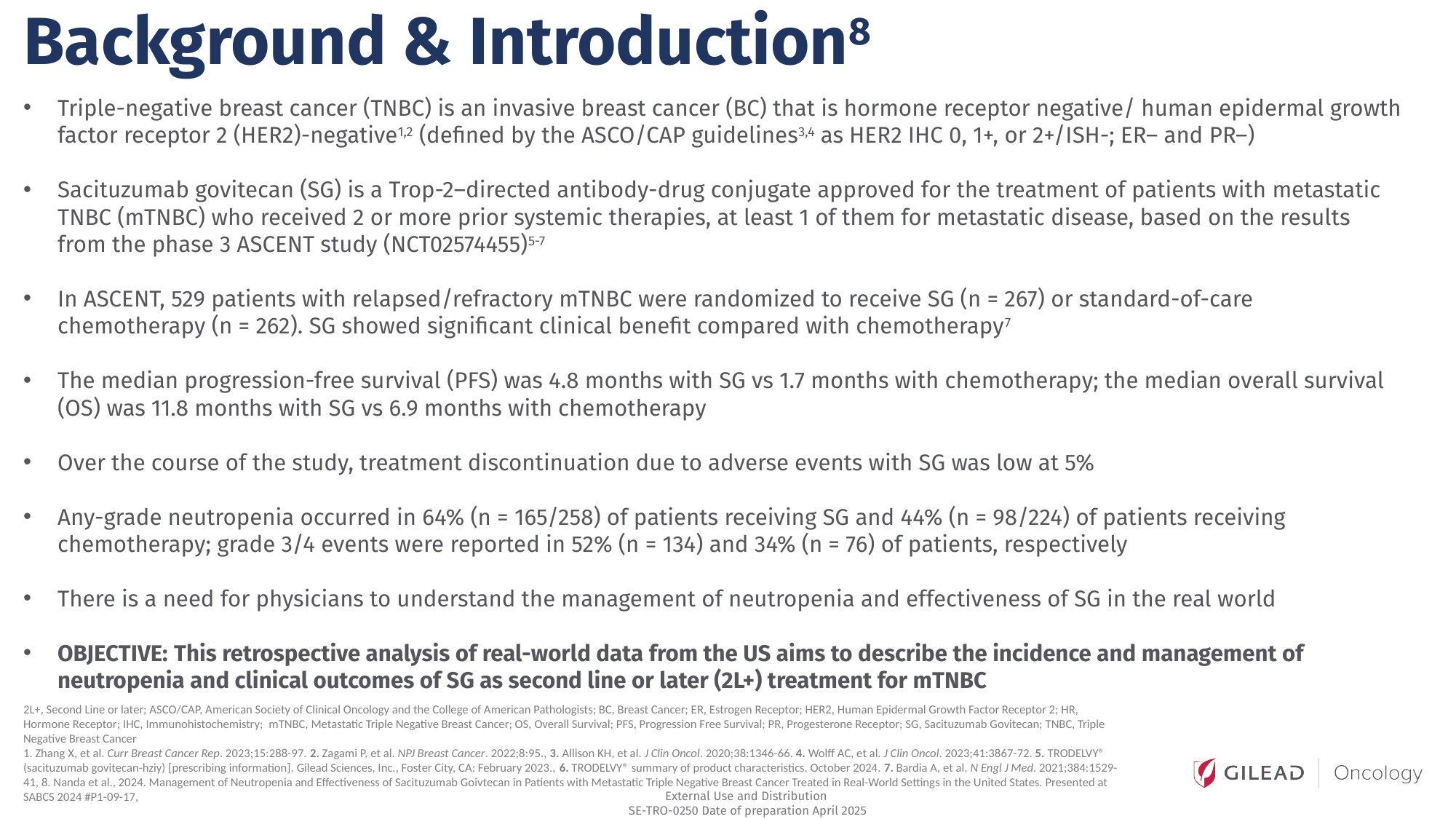

Background & Introduction8

Triple-negative breast cancer (TNBC) is an invasive breast cancer (BC) that is hormone receptor negative/ human epidermal growth factor receptor 2 (HER2)-negative1,2 (defined by the ASCO/CAP guidelines3,4 as HER2 IHC 0, 1+, or 2+/ISH-; ER– and PR–)​

Sacituzumab govitecan (SG) is a Trop-2–directed antibody-drug conjugate approved for the treatment of patients with metastatic TNBC (mTNBC) who received 2 or more prior systemic therapies, at least 1 of them for metastatic disease, based on the results from the phase 3 ASCENT study (NCT02574455)5-7​

In ASCENT, 529 patients with relapsed/refractory mTNBC were randomized to receive SG (n = 267) or standard-of-care chemotherapy (n = 262). SG showed significant clinical benefit compared with chemotherapy7​

The median progression-free survival (PFS) was 4.8 months with SG vs 1.7 months with chemotherapy; the median overall survival (OS) was 11.8 months with SG vs 6.9 months with chemotherapy​

Over the course of the study, treatment discontinuation due to adverse events with SG was low at 5%​

Any-grade neutropenia occurred in 64% (n = 165/258) of patients receiving SG and 44% (n = 98/224) of patients receiving chemotherapy; grade 3/4 events were reported in 52% (n = 134) and 34% (n = 76) of patients, respectively​

There is a need for physicians to understand the management of neutropenia and effectiveness of SG in the real world​

OBJECTIVE: This retrospective analysis of real-world data from the US aims to describe the incidence and management of neutropenia and clinical outcomes of SG as second line or later (2L+) treatment for mTNBC​

2L+, Second Line or later; ASCO/CAP, American Society of Clinical Oncology and the College of American Pathologists; BC, Breast Cancer; ER, Estrogen Receptor; HER2, Human Epidermal Growth Factor Receptor 2; HR, Hormone Receptor; IHC, Immunohistochemistry;  mTNBC, Metastatic Triple Negative Breast Cancer; OS, Overall Survival; PFS, Progression Free Survival; PR, Progesterone Receptor; SG, Sacituzumab Govitecan; TNBC, Triple Negative Breast Cancer
1. Zhang X, et al. Curr Breast Cancer Rep. 2023;15:288-97. 2. Zagami P, et al. NPJ Breast Cancer. 2022;8:95., 3. Allison KH, et al. J Clin Oncol. 2020;38:1346-66. 4. Wolff AC, et al. J Clin Oncol. 2023;41:3867-72. 5. TRODELVY®
(sacituzumab govitecan-hziy) [prescribing information]. Gilead Sciences, Inc., Foster City, CA: February 2023., 6. TRODELVY® summary of product characteristics. October 2024. 7. Bardia A, et al. N Engl J Med. 2021;384:1529-41, 8. Nanda et al., 2024. Management of Neutropenia and Effectiveness of Sacituzumab Goivtecan in Patients with Metastatic Triple Negative Breast Cancer Treated in Real-World Settings in the United States. Presented at SABCS 2024 #P1-09-17,